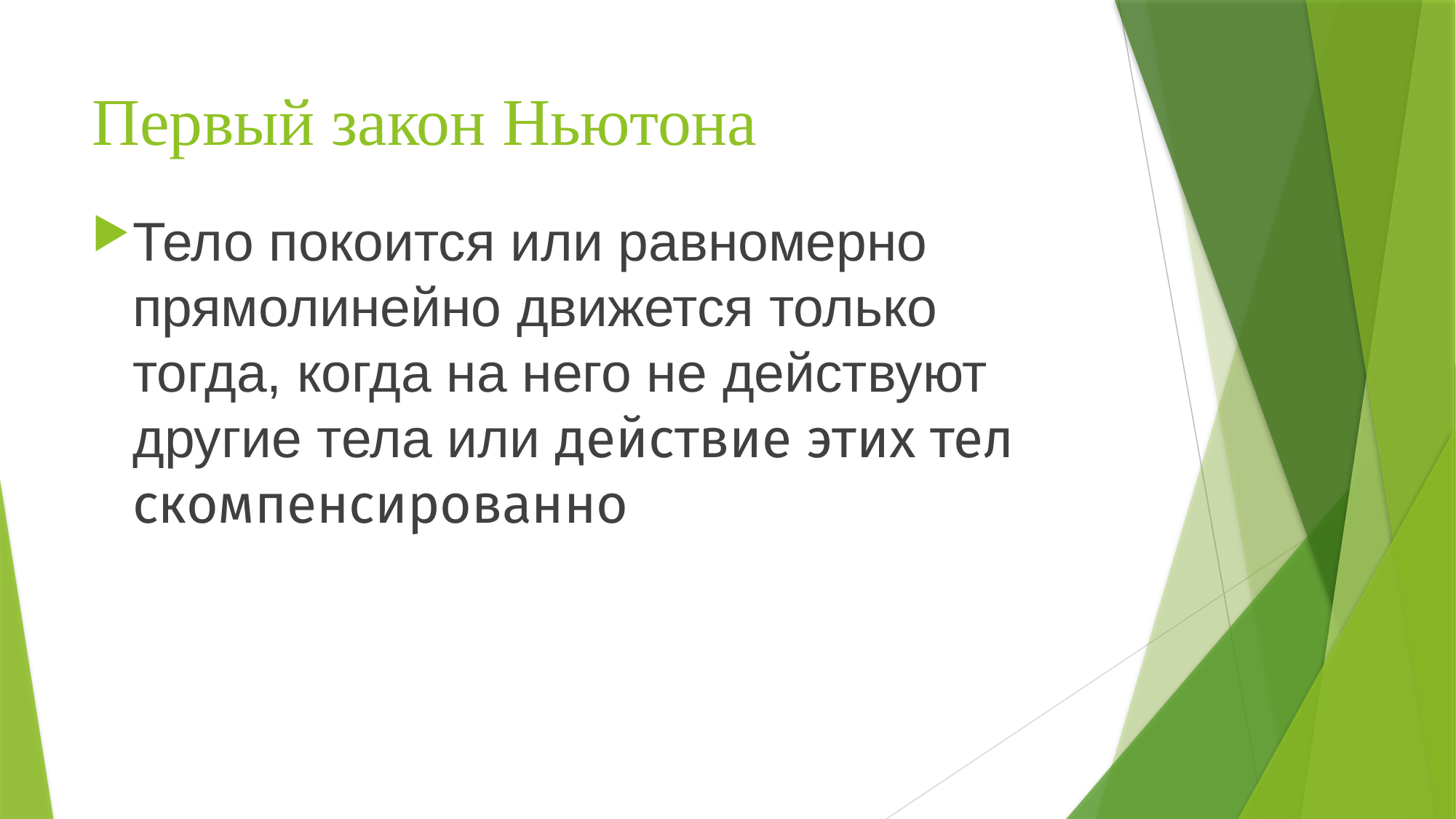

# Первый закон Ньютона
Тело покоится или равномерно прямолинейно движется только тогда, когда на него не действуют другие тела или действие этих тел скомпенсированно